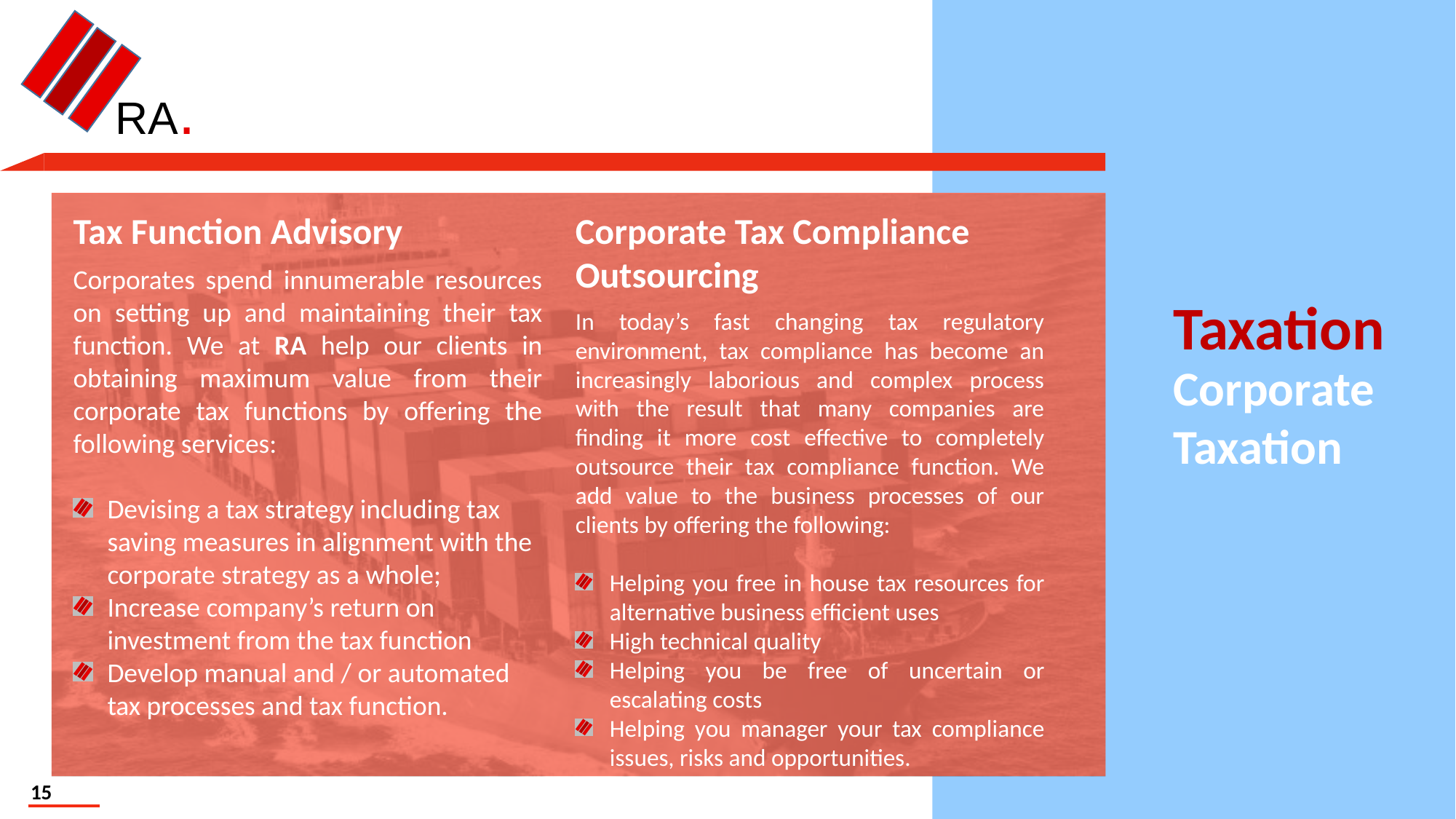

RA.

Tax Function Advisory

Corporates spend innumerable resources on setting up and maintaining their tax function. We at RA help our clients in obtaining maximum value from their corporate tax functions by offering the following services:

Devising a tax strategy including tax saving measures in alignment with the corporate strategy as a whole;
Increase company’s return on investment from the tax function
Develop manual and / or automated tax processes and tax function.

Corporate Tax Compliance Outsourcing

In today’s fast changing tax regulatory environment, tax compliance has become an increasingly laborious and complex process with the result that many companies are finding it more cost effective to completely outsource their tax compliance function. We add value to the business processes of our clients by offering the following:

Helping you free in house tax resources for alternative business efficient uses
High technical quality
Helping you be free of uncertain or escalating costs
Helping you manager your tax compliance issues, risks and opportunities.

Taxation
Corporate Taxation
15